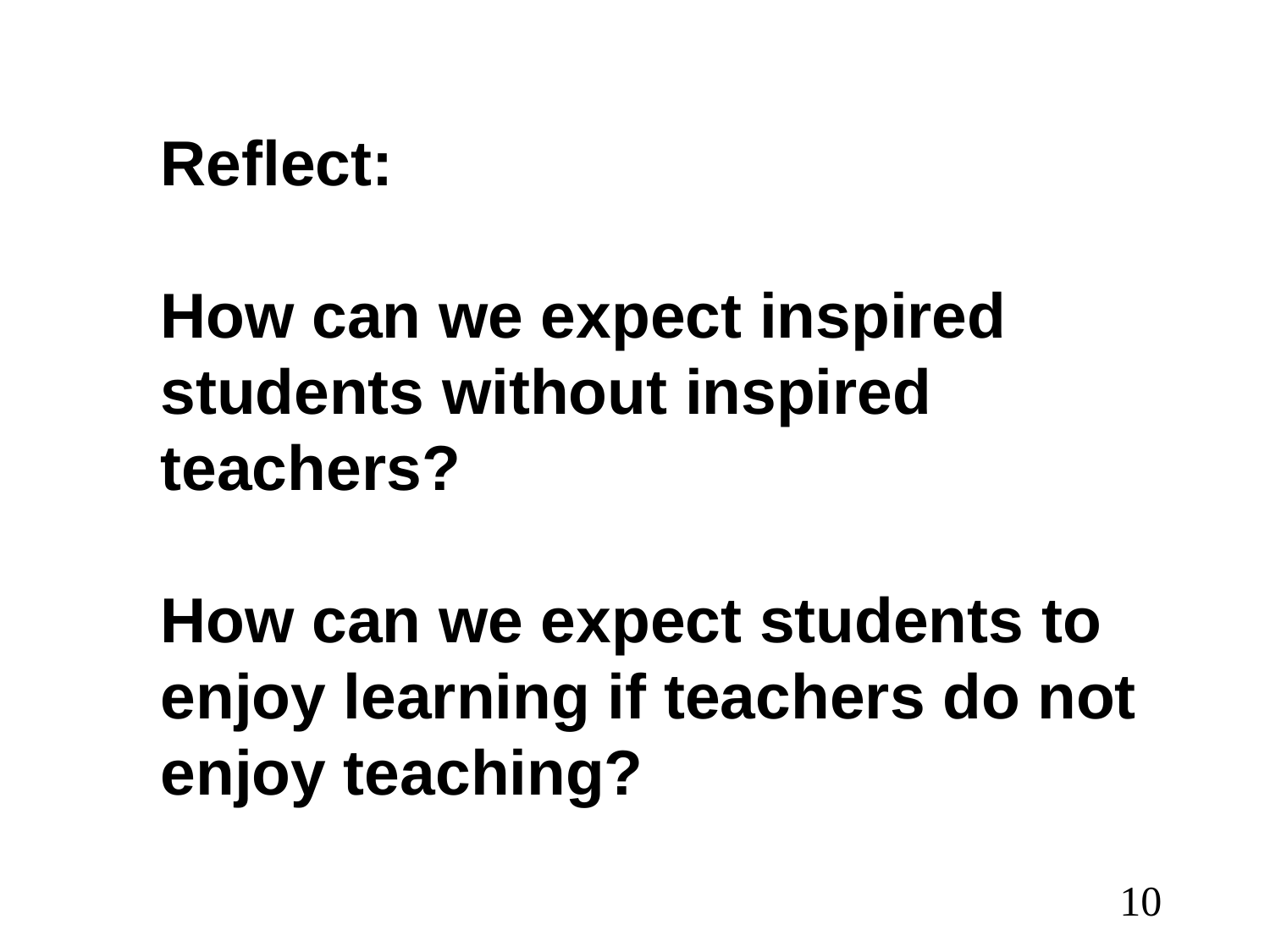

Reflect:

How can we expect inspired students without inspired teachers?

How can we expect students to enjoy learning if teachers do not enjoy teaching?
10